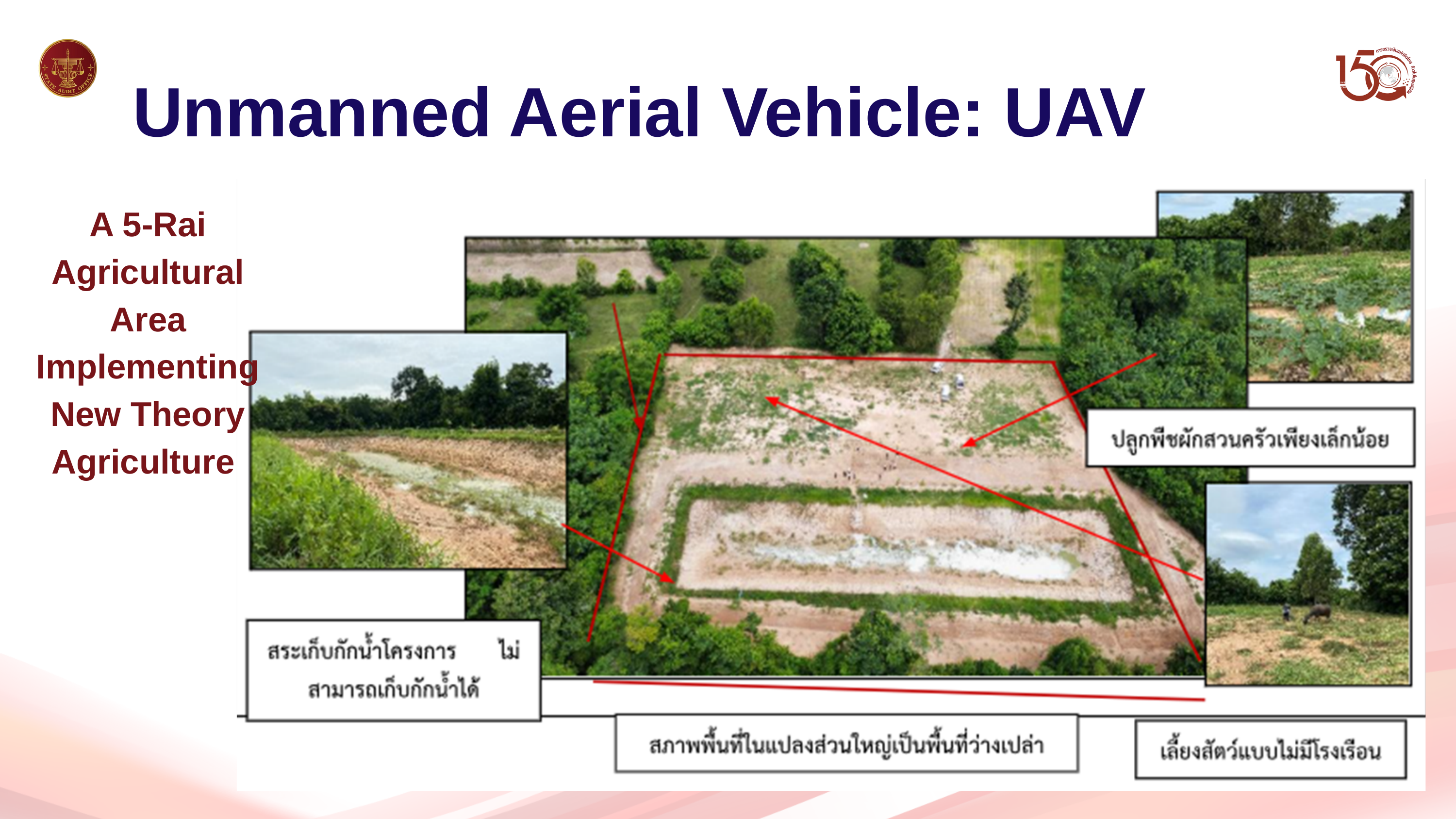

Unmanned Aerial Vehicle: UAV

A 5-Rai Agricultural Area
Implementing New Theory Agriculture